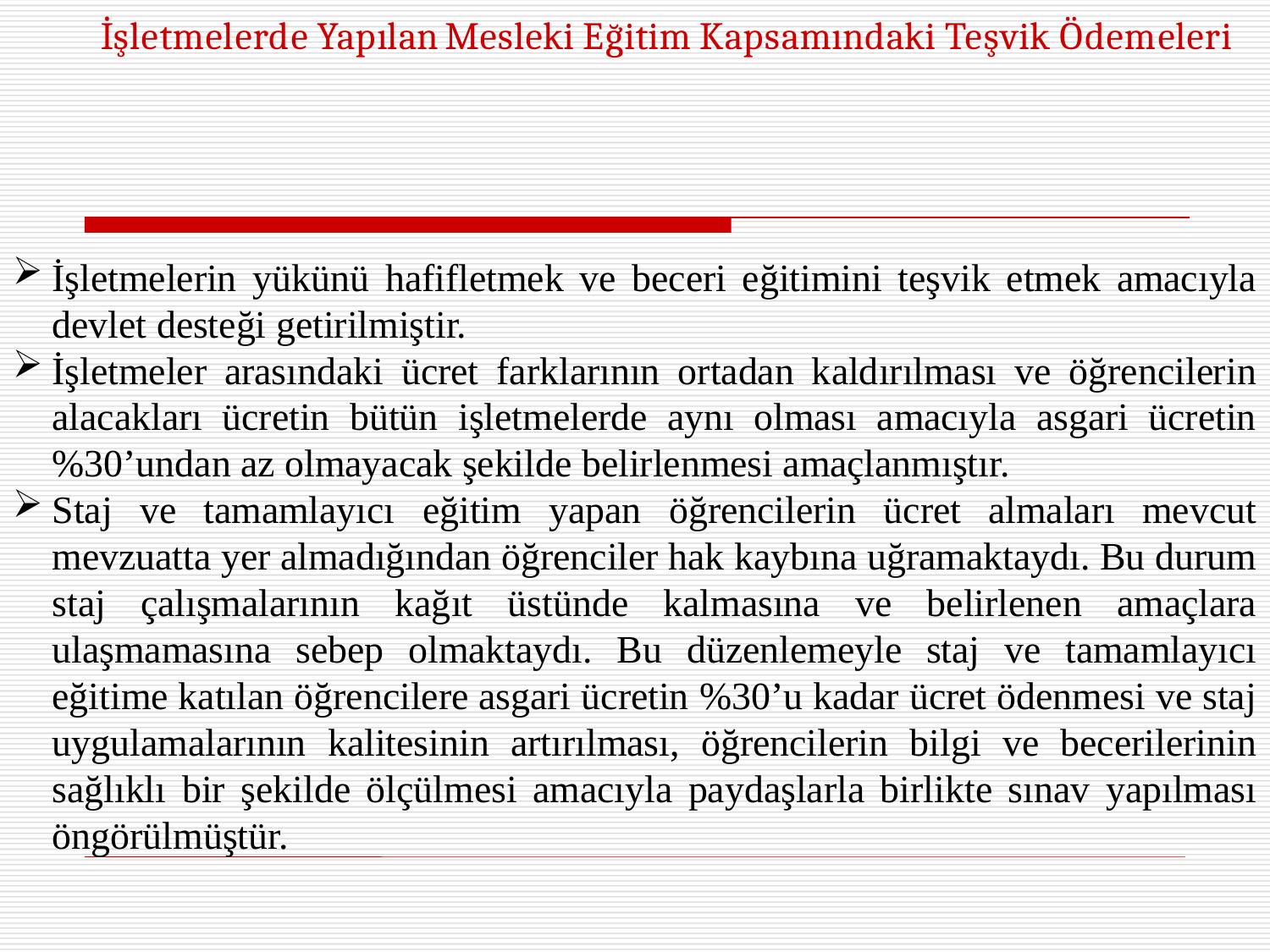

İşletmelerde Yapılan Mesleki Eğitim Kapsamındaki Teşvik Ödemeleri

İşletmelerin yükünü hafifletmek ve beceri eğitimini teşvik etmek amacıyla devlet desteği getirilmiştir.
İşletmeler arasındaki ücret farklarının ortadan kaldırılması ve öğrencilerin alacakları ücretin bütün işletmelerde aynı olması amacıyla asgari ücretin %30’undan az olmayacak şekilde belirlenmesi amaçlanmıştır.
Staj ve tamamlayıcı eğitim yapan öğrencilerin ücret almaları mevcut mevzuatta yer almadığından öğrenciler hak kaybına uğramaktaydı. Bu durum staj çalışmalarının kağıt üstünde kalmasına ve belirlenen amaçlara ulaşmamasına sebep olmaktaydı. Bu düzenlemeyle staj ve tamamlayıcı eğitime katılan öğrencilere asgari ücretin %30’u kadar ücret ödenmesi ve staj uygulamalarının kalitesinin artırılması, öğrencilerin bilgi ve becerilerinin sağlıklı bir şekilde ölçülmesi amacıyla paydaşlarla birlikte sınav yapılması öngörülmüştür.